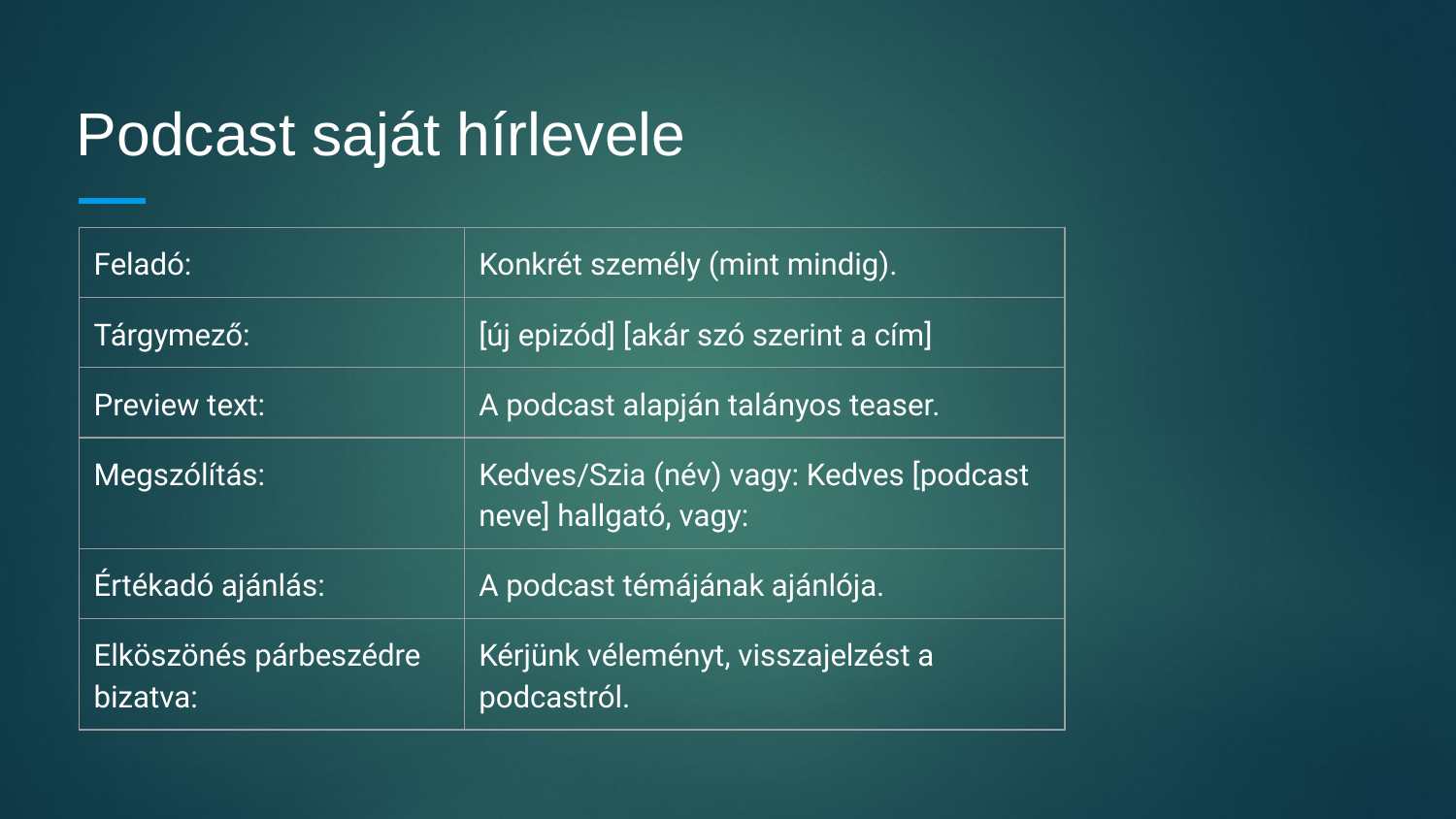

# Podcast saját hírlevele
| Feladó: | Konkrét személy (mint mindig). |
| --- | --- |
| Tárgymező: | [új epizód] [akár szó szerint a cím] |
| Preview text: | A podcast alapján talányos teaser. |
| Megszólítás: | Kedves/Szia (név) vagy: Kedves [podcast neve] hallgató, vagy: |
| Értékadó ajánlás: | A podcast témájának ajánlója. |
| Elköszönés párbeszédre bizatva: | Kérjünk véleményt, visszajelzést a podcastról. |